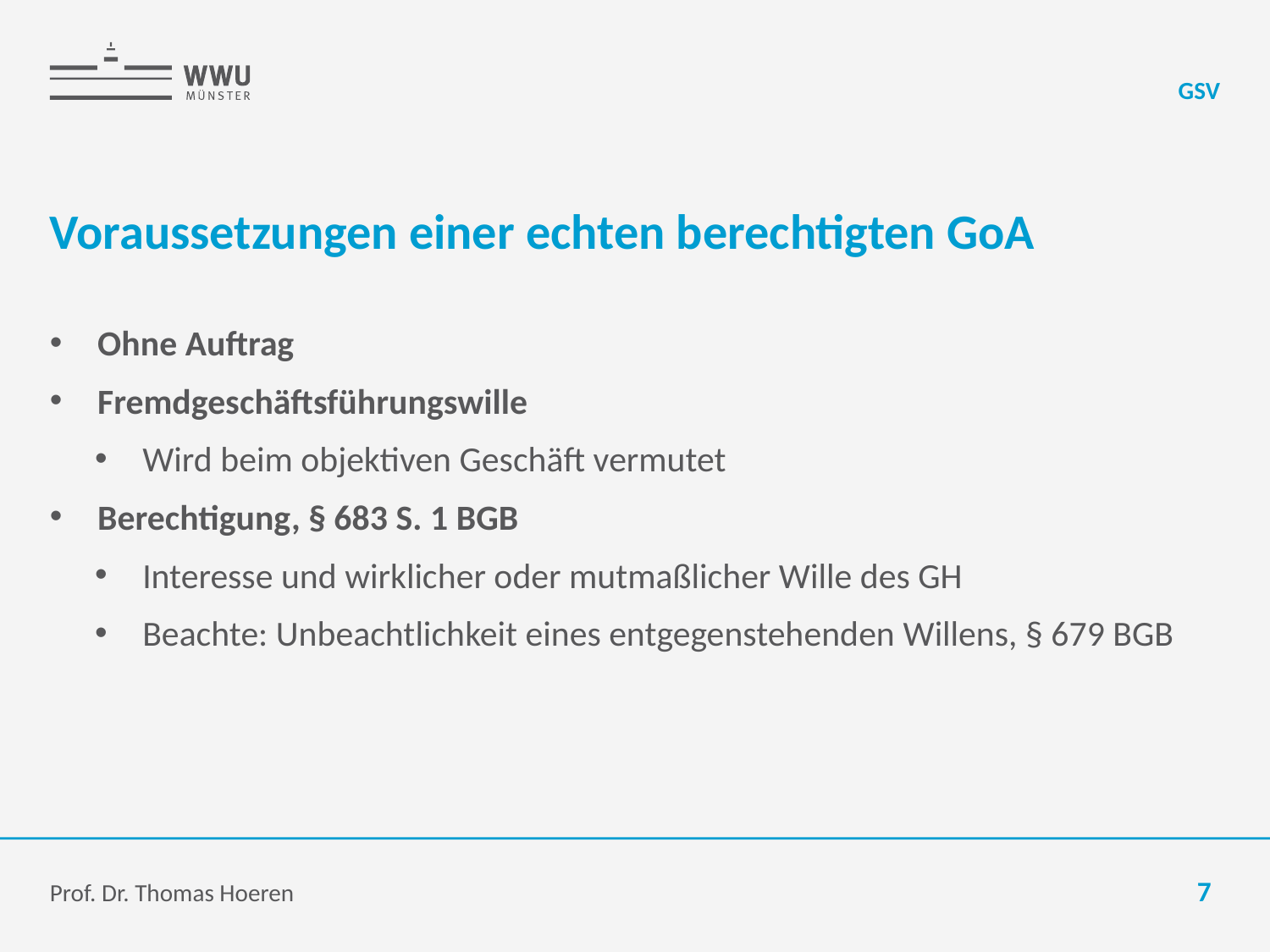

GSV
# Voraussetzungen einer echten berechtigten GoA
Ohne Auftrag
Fremdgeschäftsführungswille
Wird beim objektiven Geschäft vermutet
Berechtigung, § 683 S. 1 BGB
Interesse und wirklicher oder mutmaßlicher Wille des GH
Beachte: Unbeachtlichkeit eines entgegenstehenden Willens, § 679 BGB
Prof. Dr. Thomas Hoeren
7